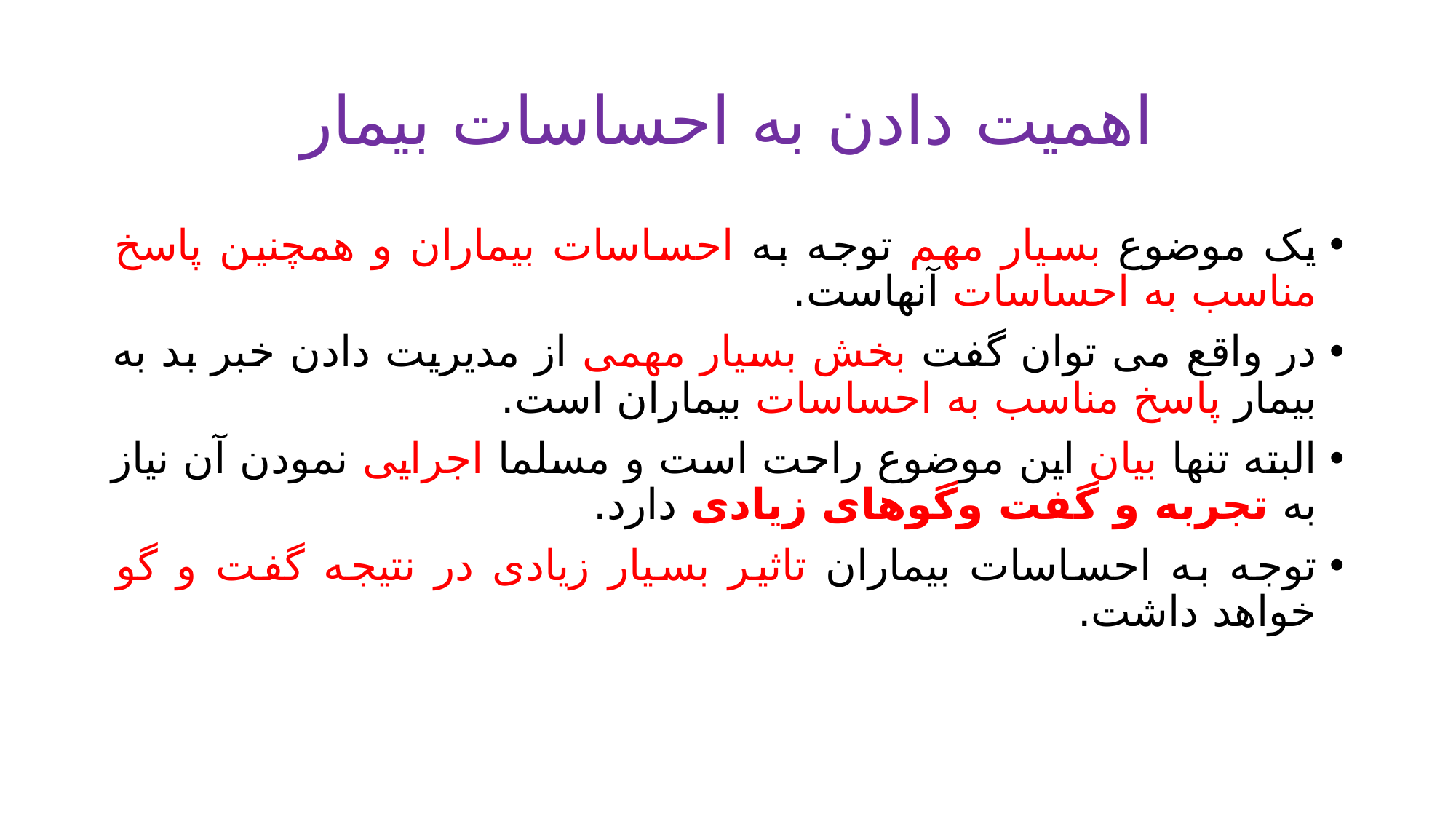

# اهمیت دادن به احساسات بیمار
یک موضوع بسیار مهم توجه به احساسات بیماران و همچنین پاسخ مناسب به احساسات آنهاست.
در واقع می توان گفت بخش بسیار مهمی از مدیریت دادن خبر بد به بیمار پاسخ مناسب به احساسات بیماران است.
البته تنها بیان این موضوع راحت است و مسلما اجرایی نمودن آن نیاز به تجربه و گفت وگوهای زیادی دارد.
توجه به احساسات بیماران تاثیر بسیار زیادی در نتیجه گفت و گو خواهد داشت.